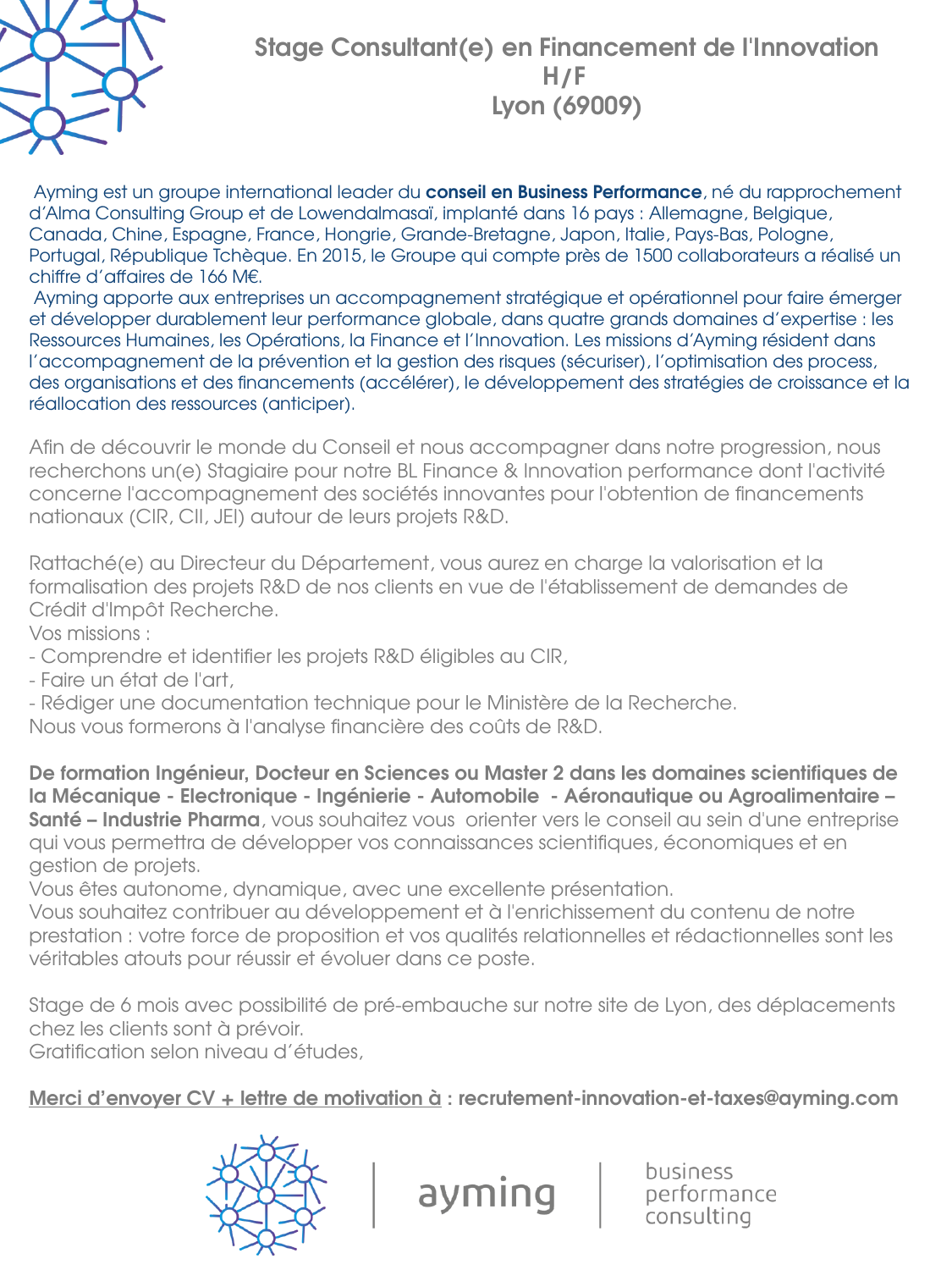

Notice

Couverture

Texte
Polices :
Titre : Century Gothic – Bold - 28pts
Sous-titre : Century Gothic 24pts
Stage Consultant(e) en Financement de l'Innovation H/F
Lyon (69009)
 Ayming est un groupe international leader du conseil en Business Performance, né du rapprochement d’Alma Consulting Group et de Lowendalmasaï, implanté dans 16 pays : Allemagne, Belgique, Canada, Chine, Espagne, France, Hongrie, Grande-Bretagne, Japon, Italie, Pays-Bas, Pologne, Portugal, République Tchèque. En 2015, le Groupe qui compte près de 1500 collaborateurs a réalisé un chiffre d’affaires de 166 M€.
 Ayming apporte aux entreprises un accompagnement stratégique et opérationnel pour faire émerger et développer durablement leur performance globale, dans quatre grands domaines d’expertise : les Ressources Humaines, les Opérations, la Finance et l’Innovation. Les missions d’Ayming résident dans l’accompagnement de la prévention et la gestion des risques (sécuriser), l’optimisation des process, des organisations et des financements (accélérer), le développement des stratégies de croissance et la réallocation des ressources (anticiper).

Afin de découvrir le monde du Conseil et nous accompagner dans notre progression, nous recherchons un(e) Stagiaire pour notre BL Finance & Innovation performance dont l'activité concerne l'accompagnement des sociétés innovantes pour l'obtention de financements nationaux (CIR, CII, JEI) autour de leurs projets R&D.
Rattaché(e) au Directeur du Département, vous aurez en charge la valorisation et la formalisation des projets R&D de nos clients en vue de l'établissement de demandes de Crédit d'Impôt Recherche.
Vos missions :
- Comprendre et identifier les projets R&D éligibles au CIR,
- Faire un état de l'art,
- Rédiger une documentation technique pour le Ministère de la Recherche.
Nous vous formerons à l'analyse financière des coûts de R&D.
De formation Ingénieur, Docteur en Sciences ou Master 2 dans les domaines scientifiques de la Mécanique - Electronique - Ingénierie - Automobile  - Aéronautique ou Agroalimentaire – Santé – Industrie Pharma, vous souhaitez vous  orienter vers le conseil au sein d'une entreprise qui vous permettra de développer vos connaissances scientifiques, économiques et en gestion de projets.
Vous êtes autonome, dynamique, avec une excellente présentation.
Vous souhaitez contribuer au développement et à l'enrichissement du contenu de notre prestation : votre force de proposition et vos qualités relationnelles et rédactionnelles sont les véritables atouts pour réussir et évoluer dans ce poste.
Stage de 6 mois avec possibilité de pré-embauche sur notre site de Lyon, des déplacements chez les clients sont à prévoir.
Gratification selon niveau d’études,
Merci d’envoyer CV + lettre de motivation à : recrutement-innovation-et-taxes@ayming.com